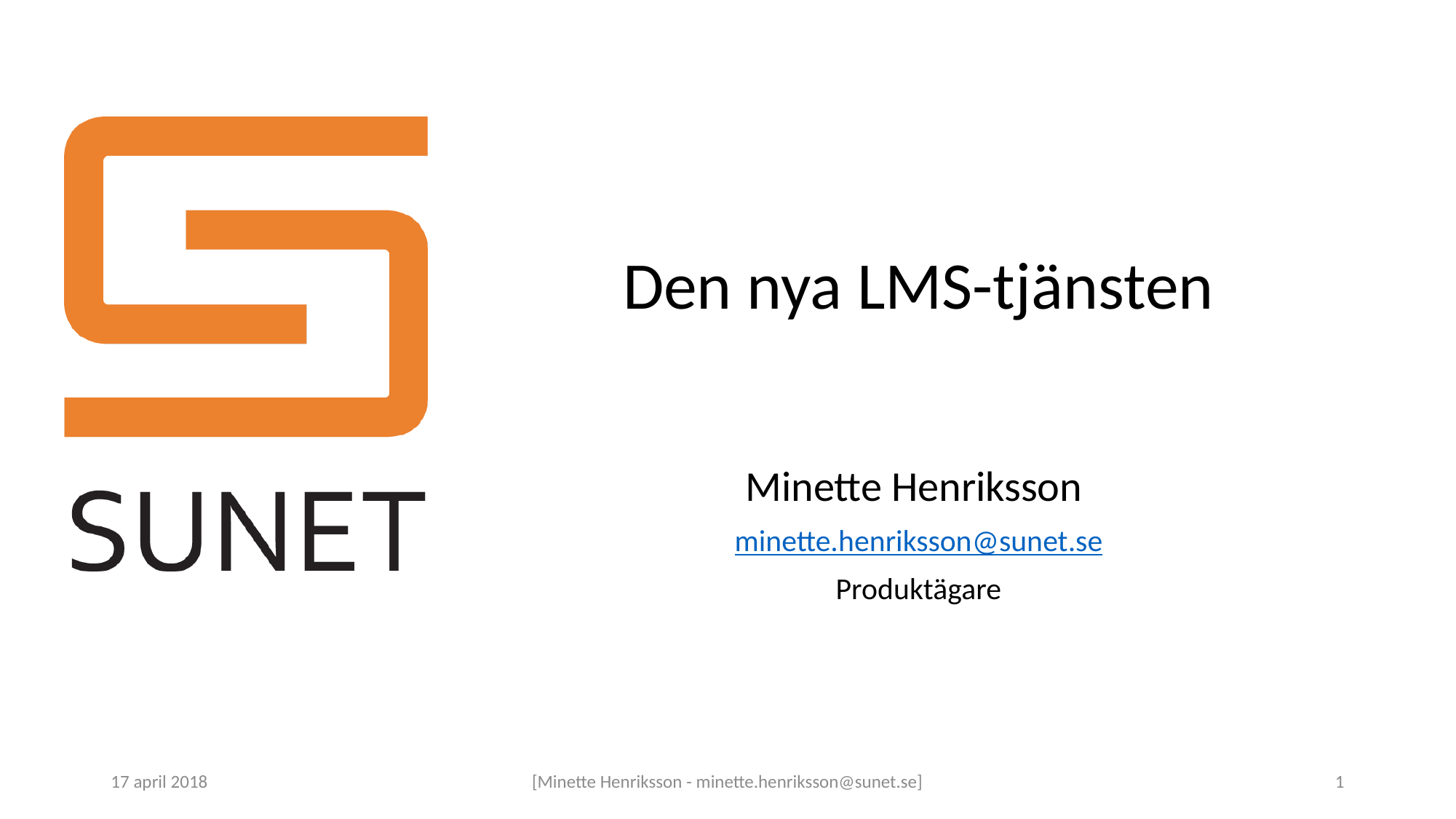

# Den nya LMS-tjänsten
Minette Henriksson
minette.henriksson@sunet.se
Produktägare

17 april 2018
[Minette Henriksson - minette.henriksson@sunet.se]
1